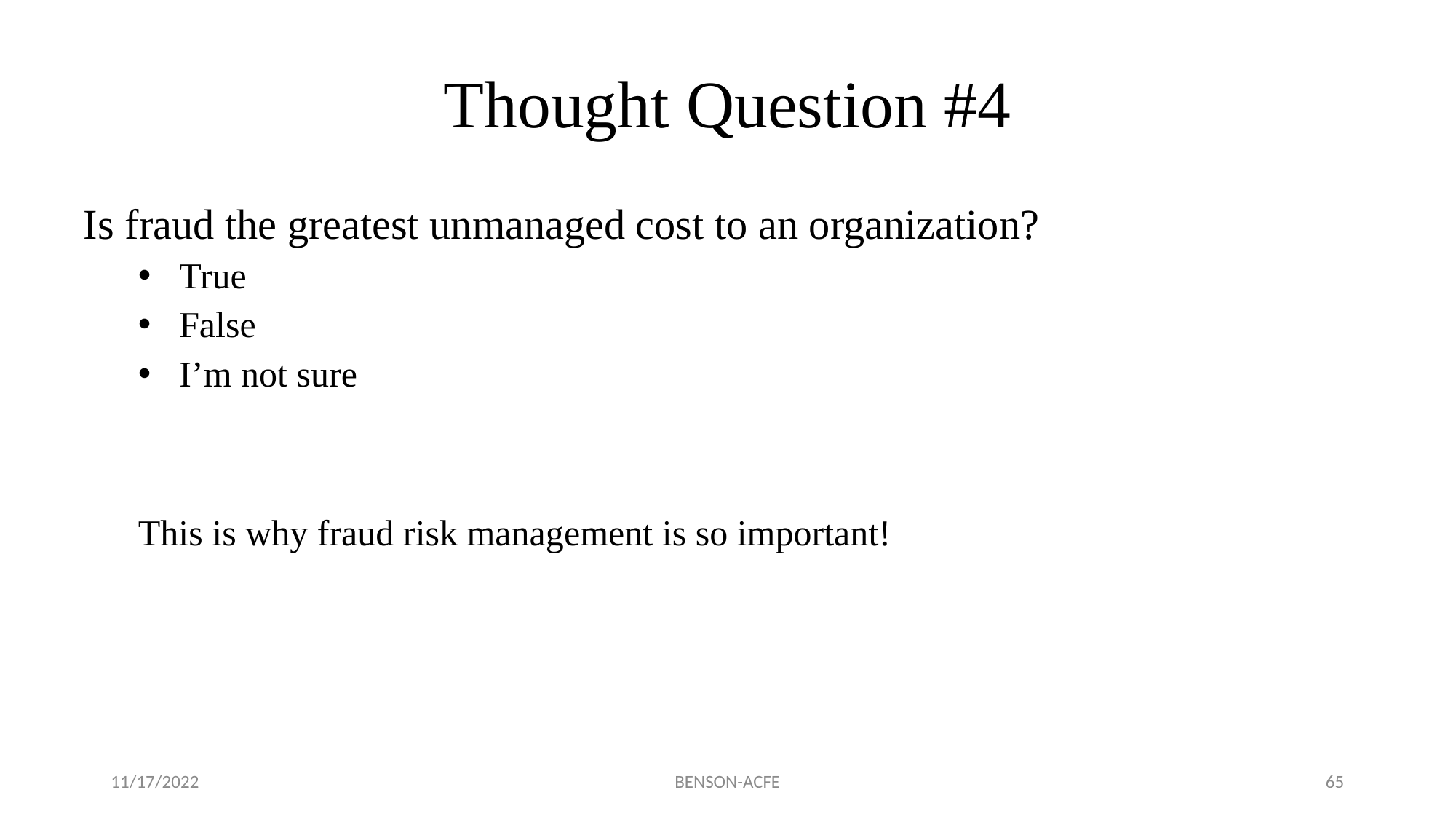

# Thought Question #4
Is fraud the greatest unmanaged cost to an organization?
True
False
I’m not sure

This is why fraud risk management is so important!

11/17/2022
BENSON-ACFE
65